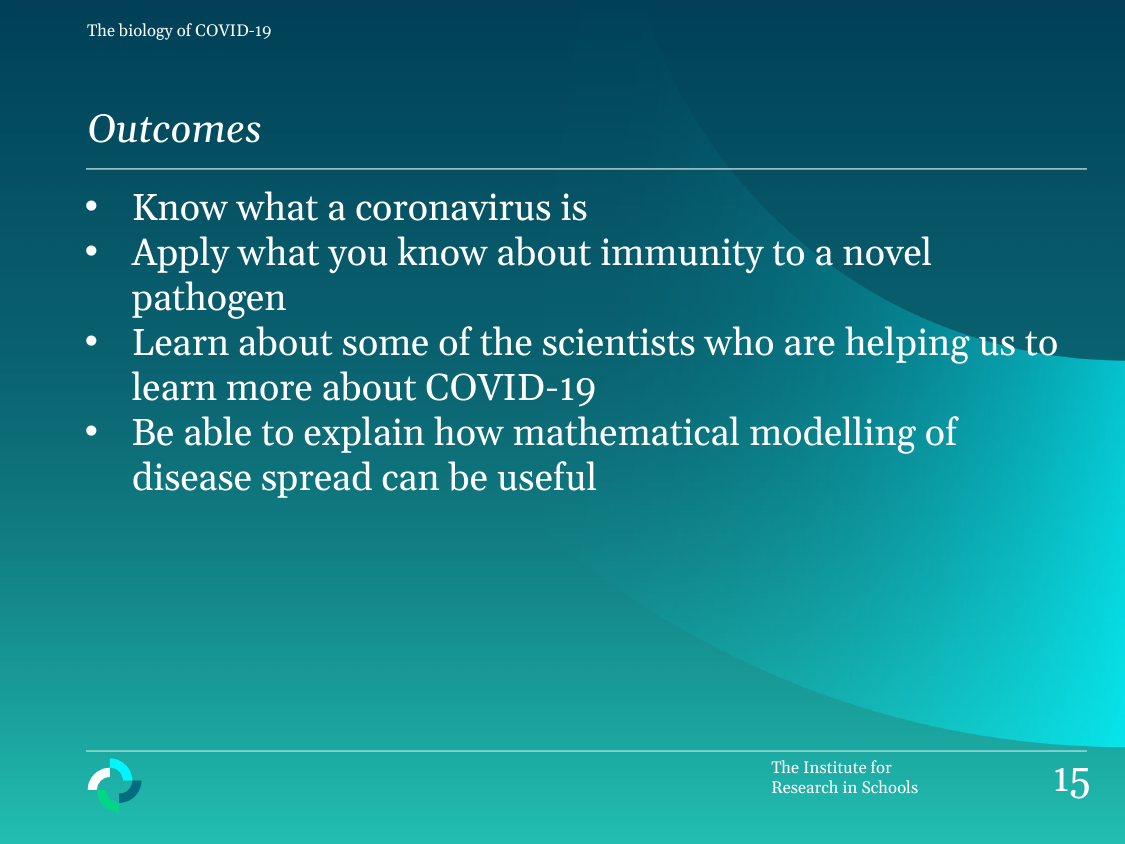

The biology of COVID-19
Outcomes
Know what a coronavirus is
Apply what you know about immunity to a novel pathogen
Learn about some of the scientists who are helping us to learn more about COVID-19
Be able to explain how mathematical modelling of disease spread can be useful
15
The Institute for
Research in Schools